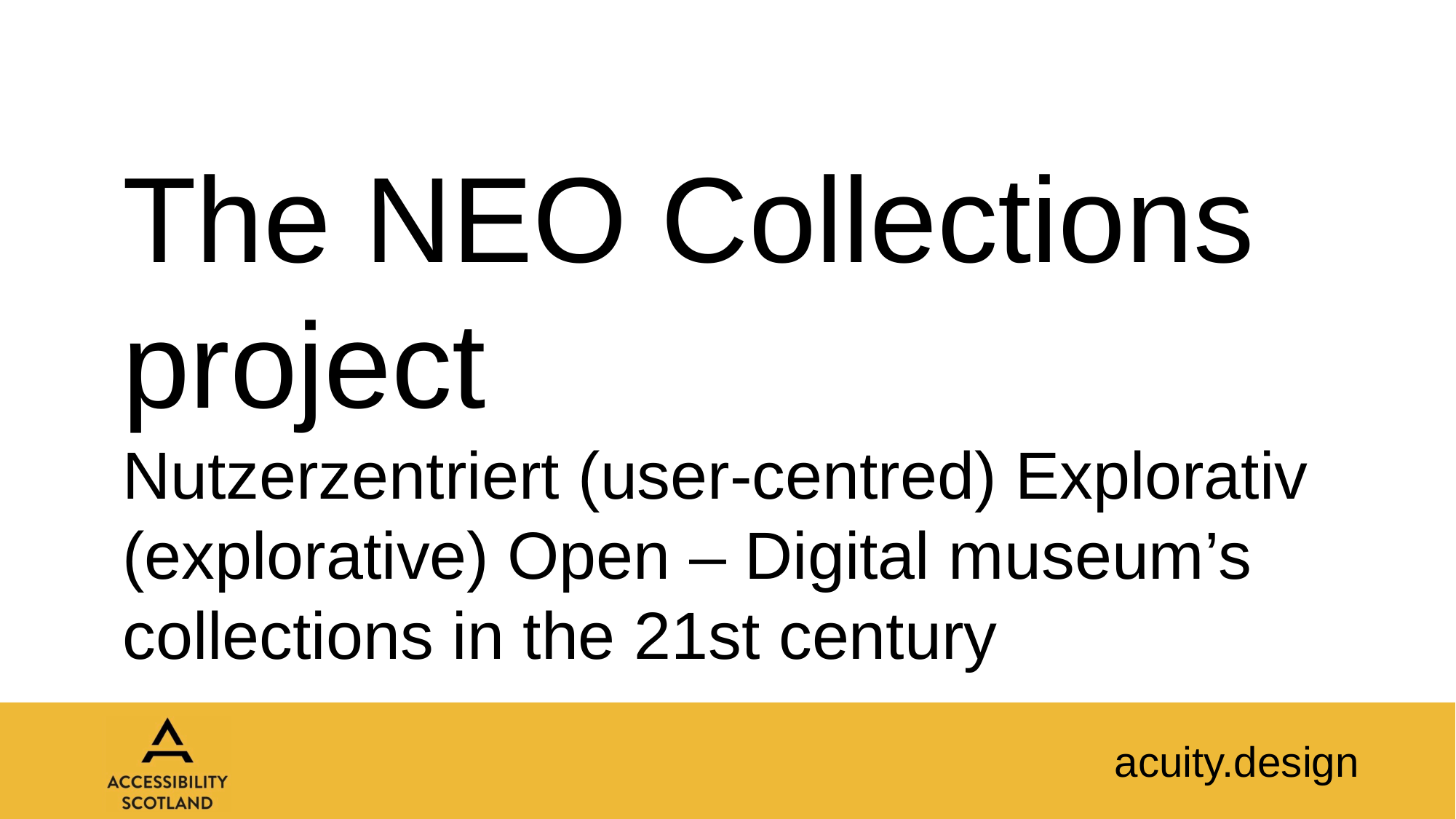

The NEO Collections project
Nutzerzentriert (user-centred) Explorativ (explorative) Open – Digital museum’s collections in the 21st century